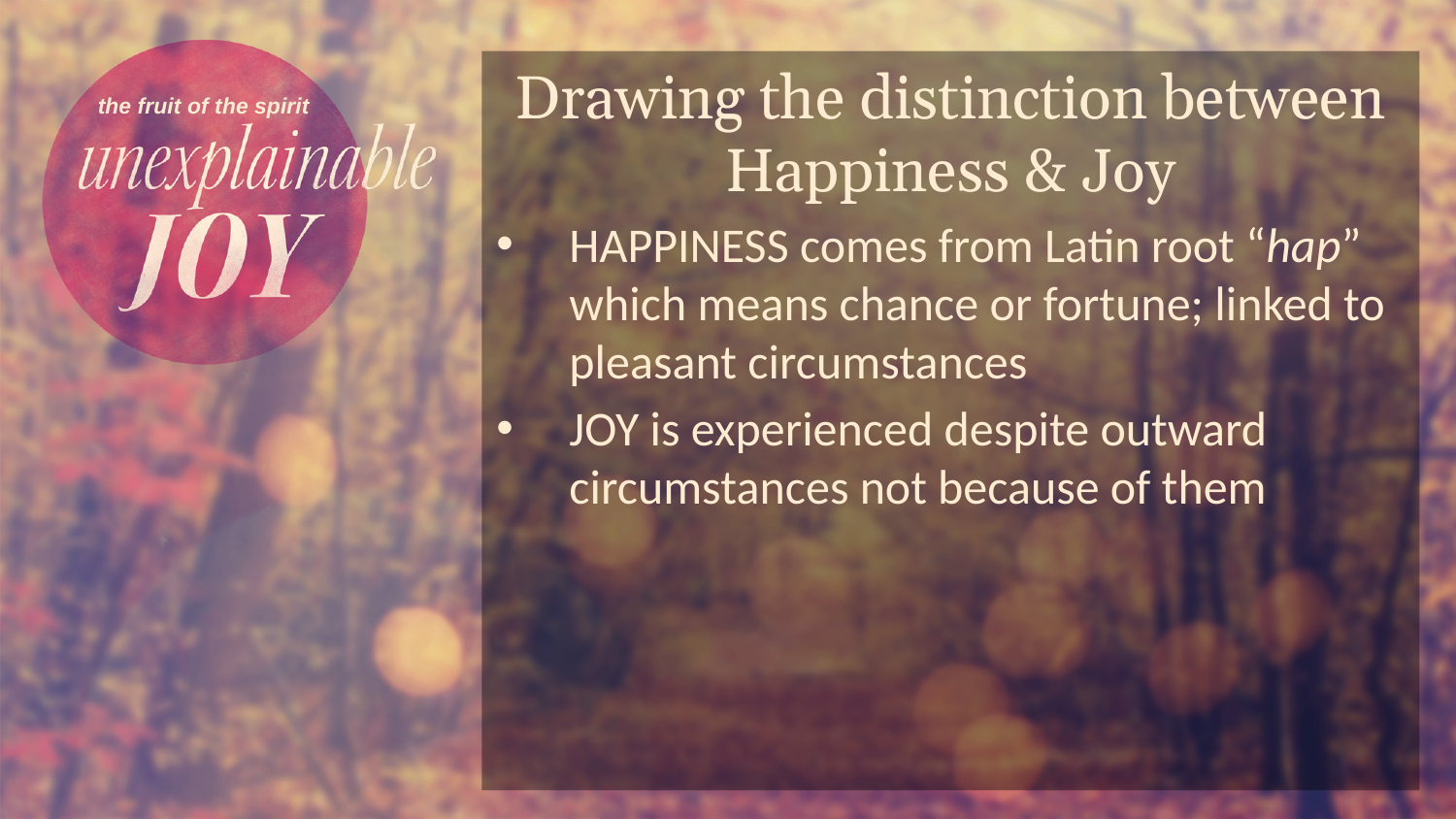

Drawing the distinction between Happiness & Joy
HAPPINESS comes from Latin root “hap” which means chance or fortune; linked to pleasant circumstances
JOY is experienced despite outward circumstances not because of them
the fruit of the spirit